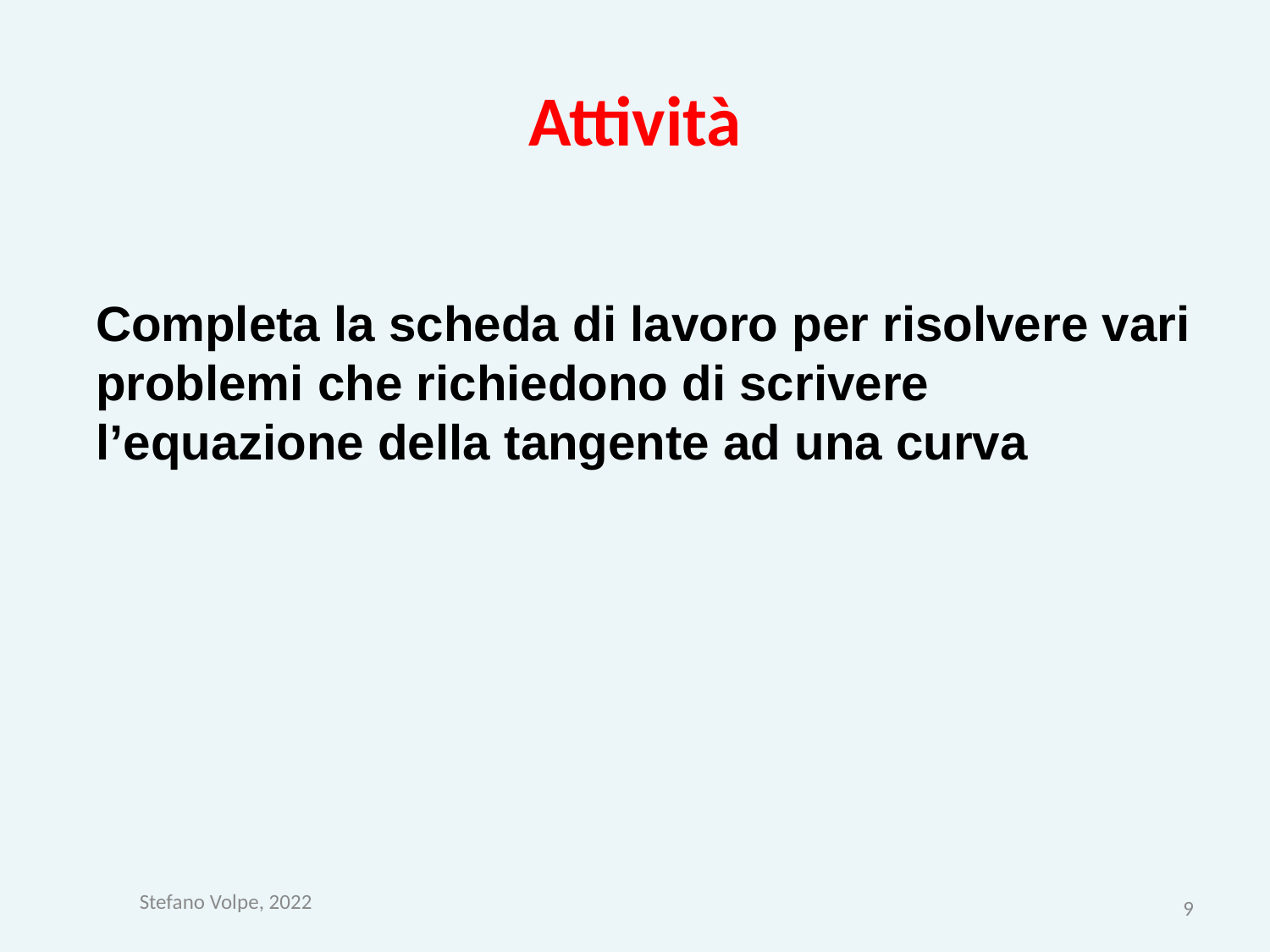

# Attività
Completa la scheda di lavoro per risolvere vari problemi che richiedono di scrivere l’equazione della tangente ad una curva
Stefano Volpe, 2022
9